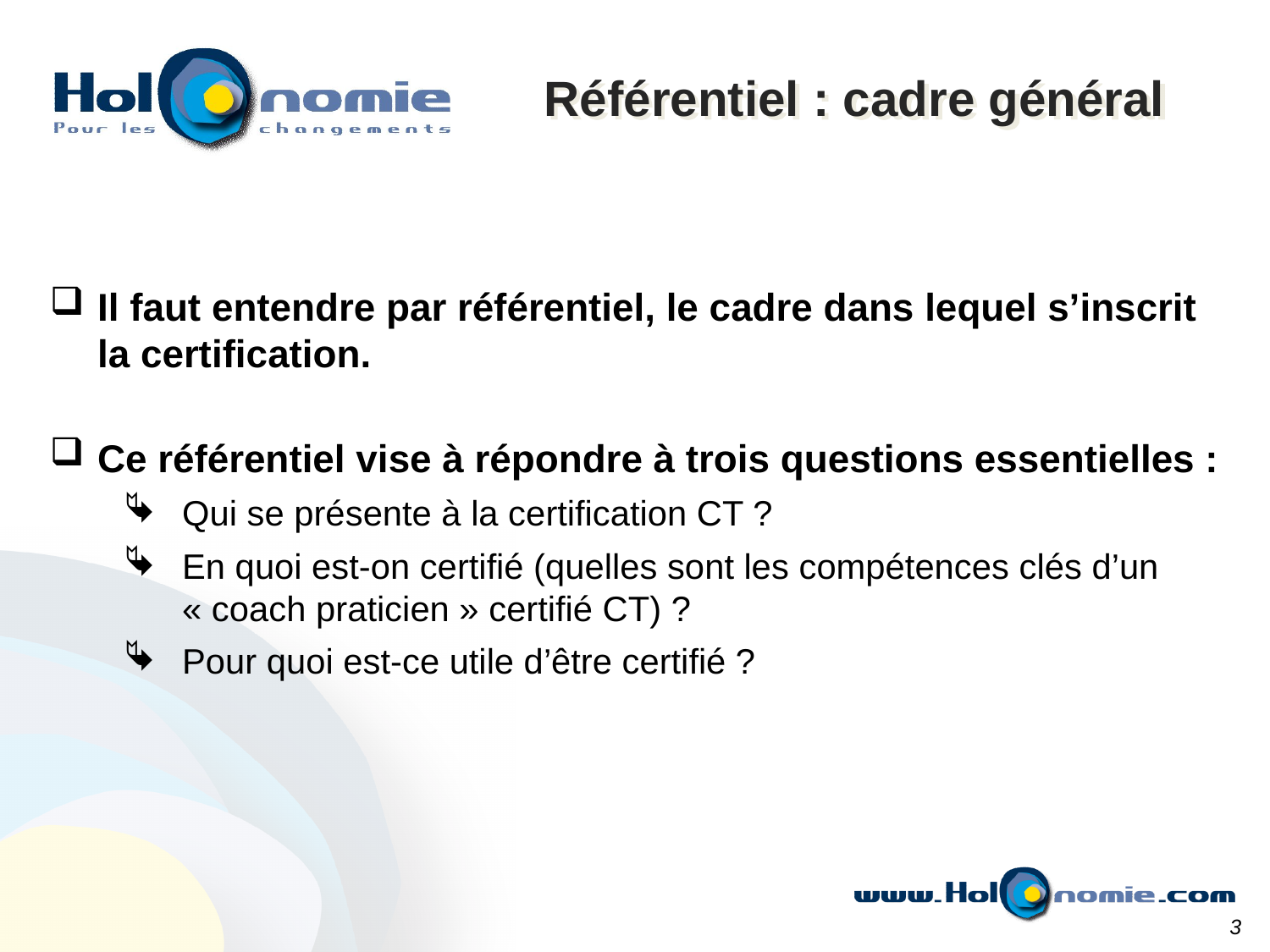

Référentiel : cadre général
Il faut entendre par référentiel, le cadre dans lequel s’inscrit la certification.
Ce référentiel vise à répondre à trois questions essentielles :
Qui se présente à la certification CT ?
En quoi est-on certifié (quelles sont les compétences clés d’un « coach praticien » certifié CT) ?
Pour quoi est-ce utile d’être certifié ?
3